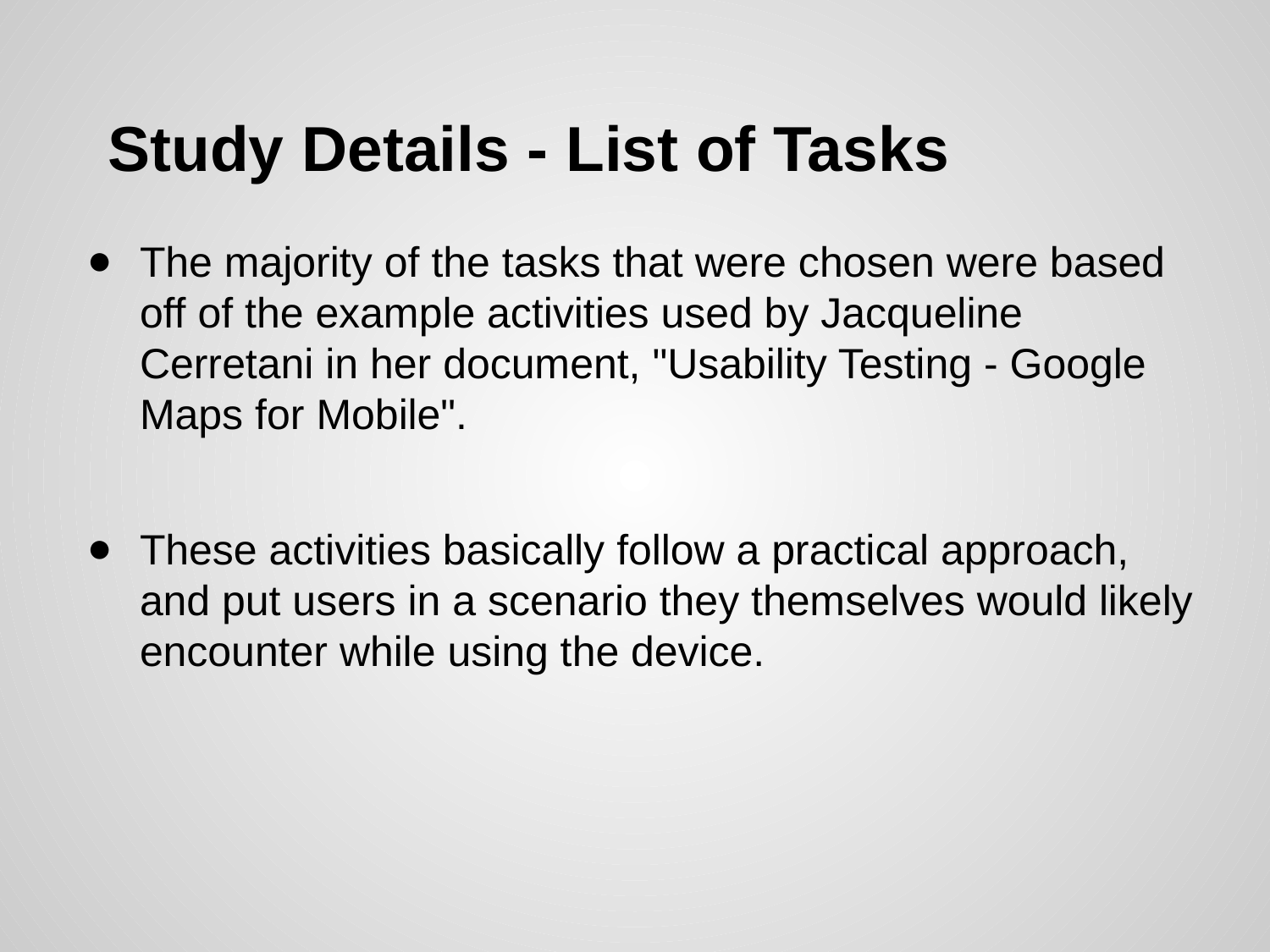

# Study Details - List of Tasks
The majority of the tasks that were chosen were based off of the example activities used by Jacqueline Cerretani in her document, "Usability Testing - Google Maps for Mobile".

These activities basically follow a practical approach, and put users in a scenario they themselves would likely encounter while using the device.